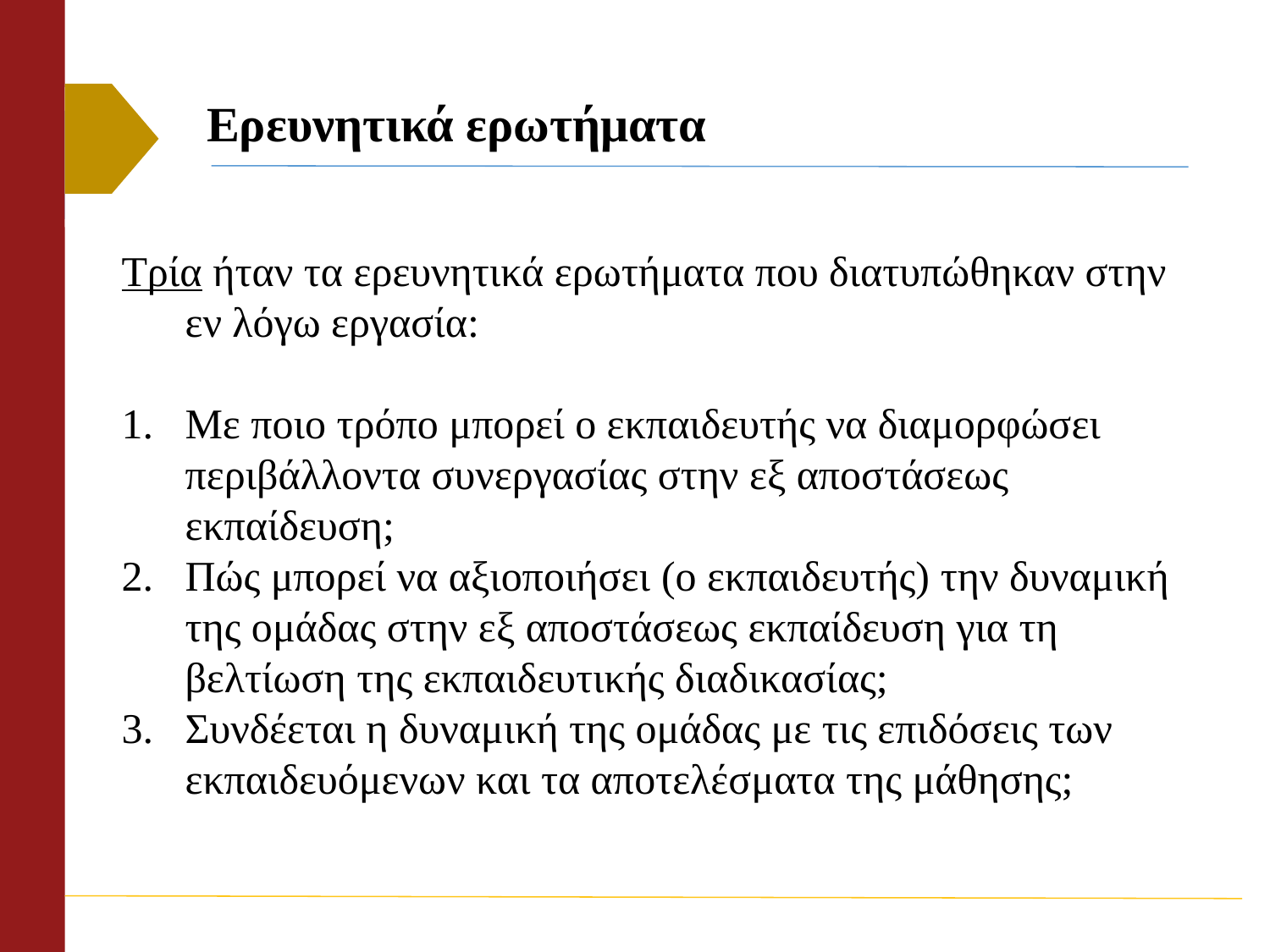

# Ερευνητικά ερωτήματα
Τρία ήταν τα ερευνητικά ερωτήματα που διατυπώθηκαν στην εν λόγω εργασία:

Με ποιο τρόπο μπορεί ο εκπαιδευτής να διαμορφώσει περιβάλλοντα συνεργασίας στην εξ αποστάσεως εκπαίδευση;
Πώς μπορεί να αξιοποιήσει (ο εκπαιδευτής) την δυναμική της ομάδας στην εξ αποστάσεως εκπαίδευση για τη βελτίωση της εκπαιδευτικής διαδικασίας;
Συνδέεται η δυναμική της ομάδας με τις επιδόσεις των εκπαιδευόμενων και τα αποτελέσματα της μάθησης;